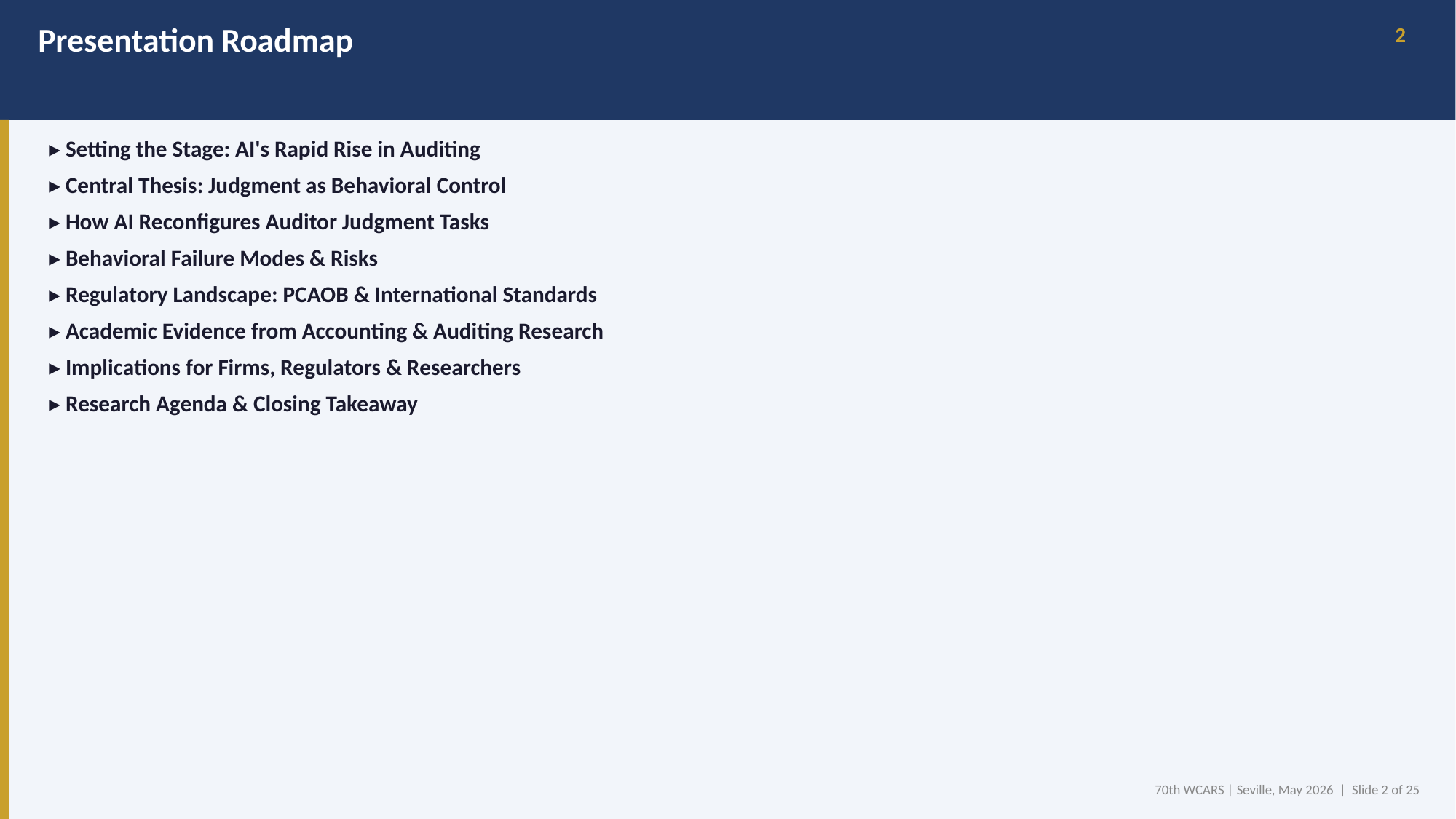

Presentation Roadmap
2

▸ Setting the Stage: AI's Rapid Rise in Auditing
▸ Central Thesis: Judgment as Behavioral Control
▸ How AI Reconfigures Auditor Judgment Tasks
▸ Behavioral Failure Modes & Risks
▸ Regulatory Landscape: PCAOB & International Standards
▸ Academic Evidence from Accounting & Auditing Research
▸ Implications for Firms, Regulators & Researchers
▸ Research Agenda & Closing Takeaway
70th WCARS | Seville, May 2026  |  Slide 2 of 25